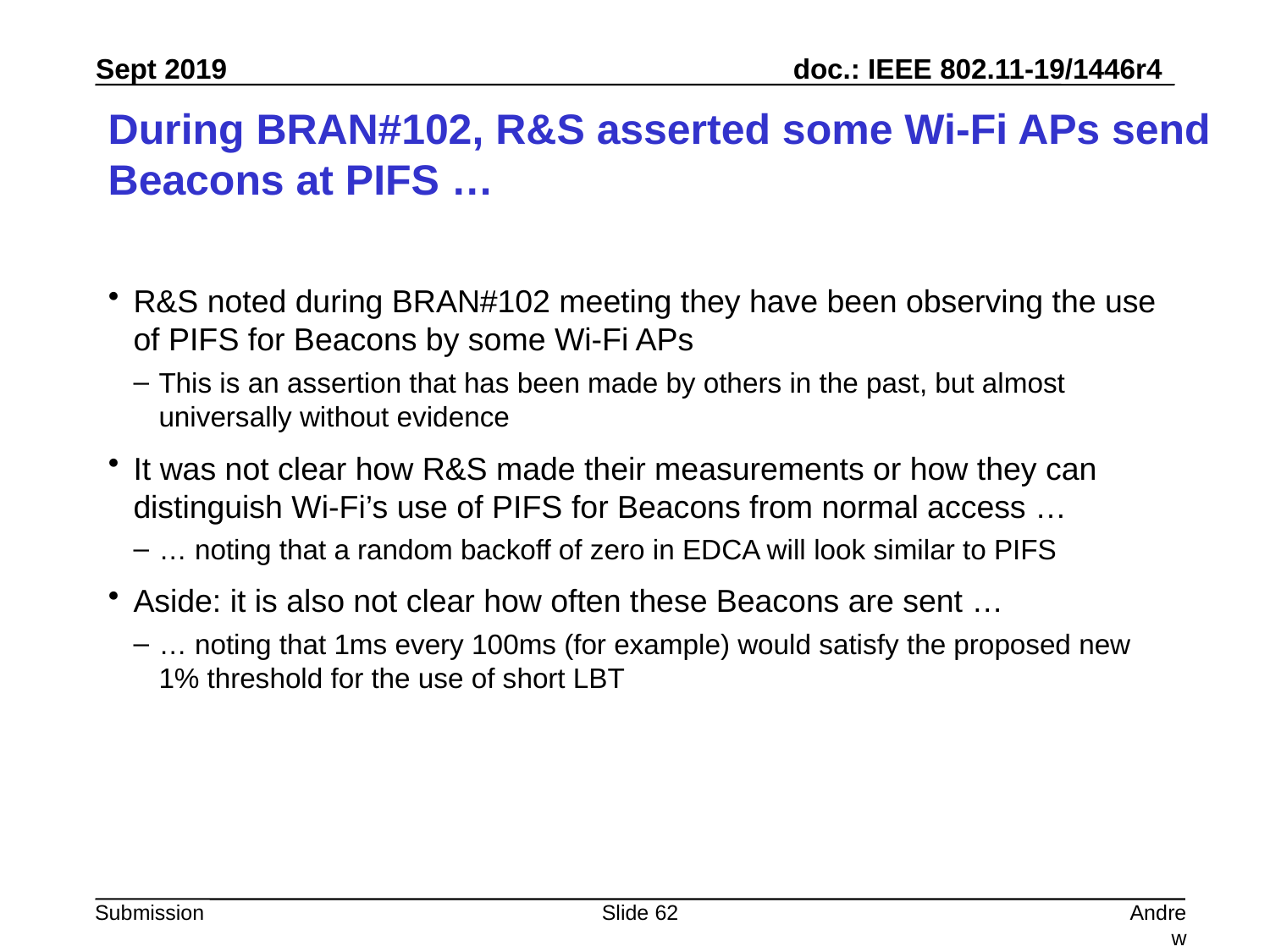

# During BRAN#102, R&S asserted some Wi-Fi APs send Beacons at PIFS …
R&S noted during BRAN#102 meeting they have been observing the use of PIFS for Beacons by some Wi-Fi APs
This is an assertion that has been made by others in the past, but almost universally without evidence
It was not clear how R&S made their measurements or how they can distinguish Wi-Fi’s use of PIFS for Beacons from normal access …
… noting that a random backoff of zero in EDCA will look similar to PIFS
Aside: it is also not clear how often these Beacons are sent …
… noting that 1ms every 100ms (for example) would satisfy the proposed new 1% threshold for the use of short LBT
Slide 62
Andrew Myles, Cisco